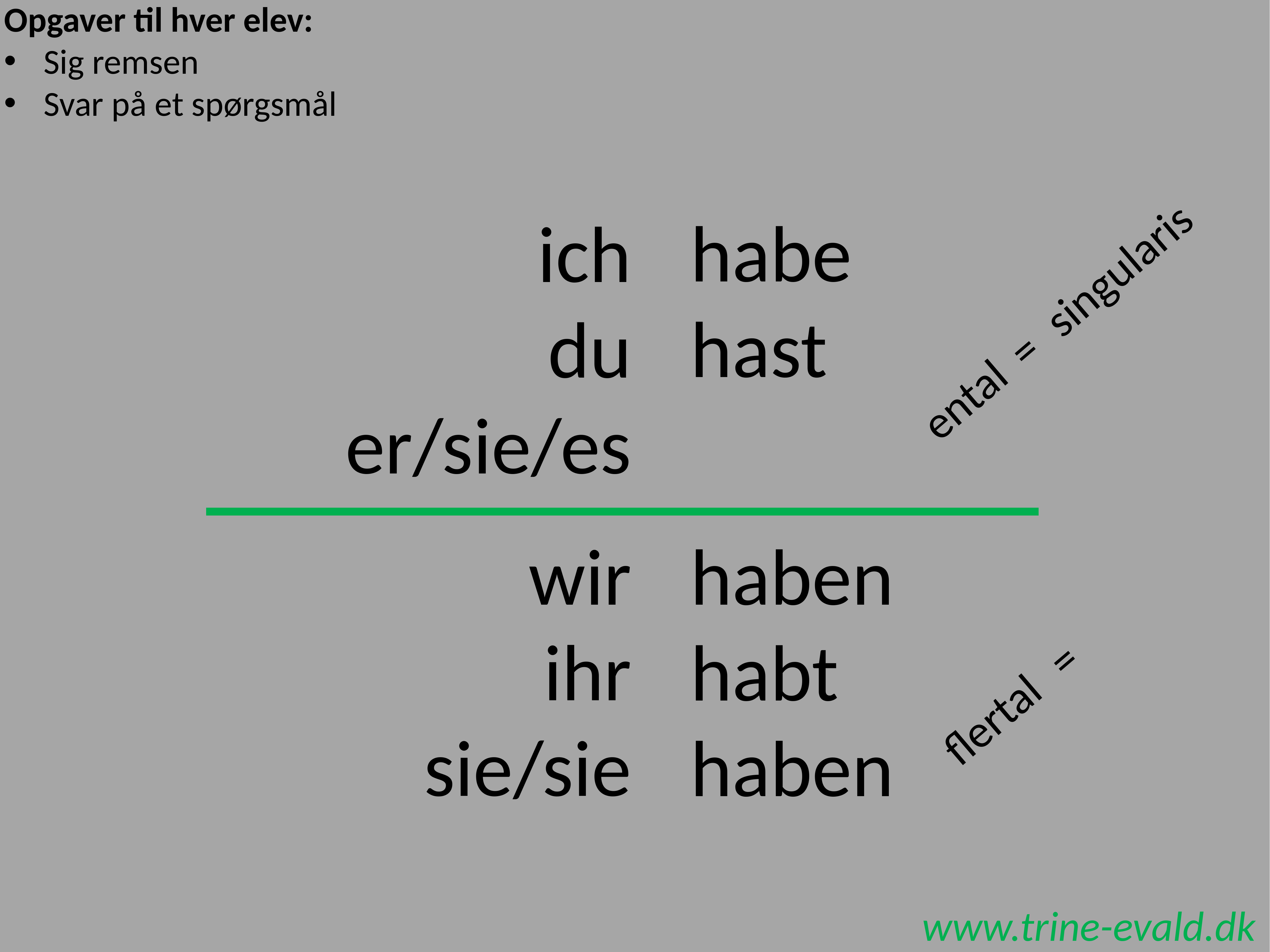

Opgaver til hver elev:
Sig remsen
Svar på et spørgsmål
habe
hast

ich
du
er/sie/es
ental
=
singularis
wir
ihr
sie/sie
haben
habt
haben
flertal
=

www.trine-evald.dk